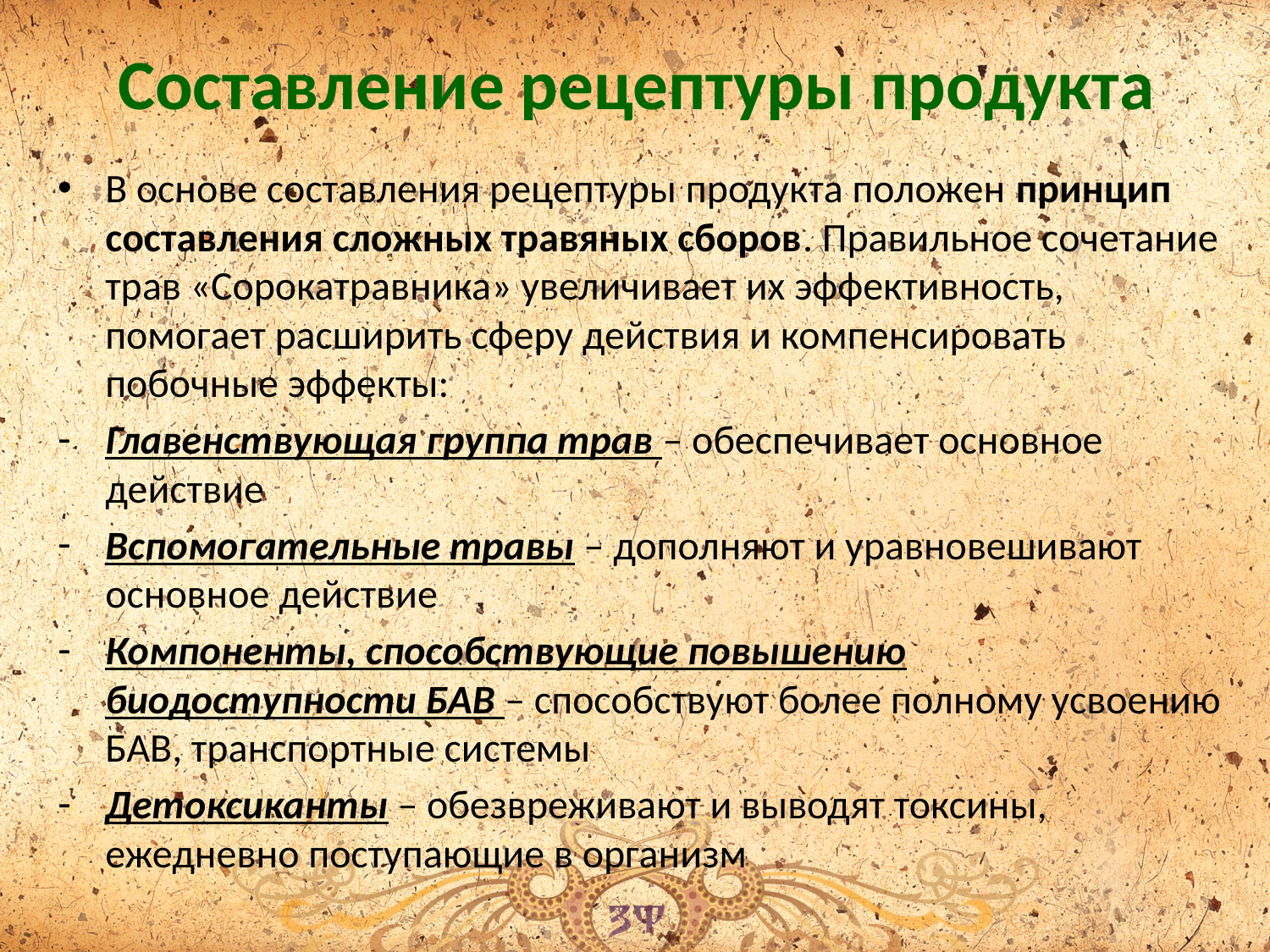

# Составление рецептуры продукта
В основе составления рецептуры продукта положен принцип составления сложных травяных сборов. Правильное сочетание трав «Сорокатравника» увеличивает их эффективность, помогает расширить сферу действия и компенсировать побочные эффекты:
Главенствующая группа трав – обеспечивает основное действие
Вспомогательные травы – дополняют и уравновешивают основное действие
Компоненты, способствующие повышению биодоступности БАВ – способствуют более полному усвоению БАВ, транспортные системы
Детоксиканты – обезвреживают и выводят токсины, ежедневно поступающие в организм